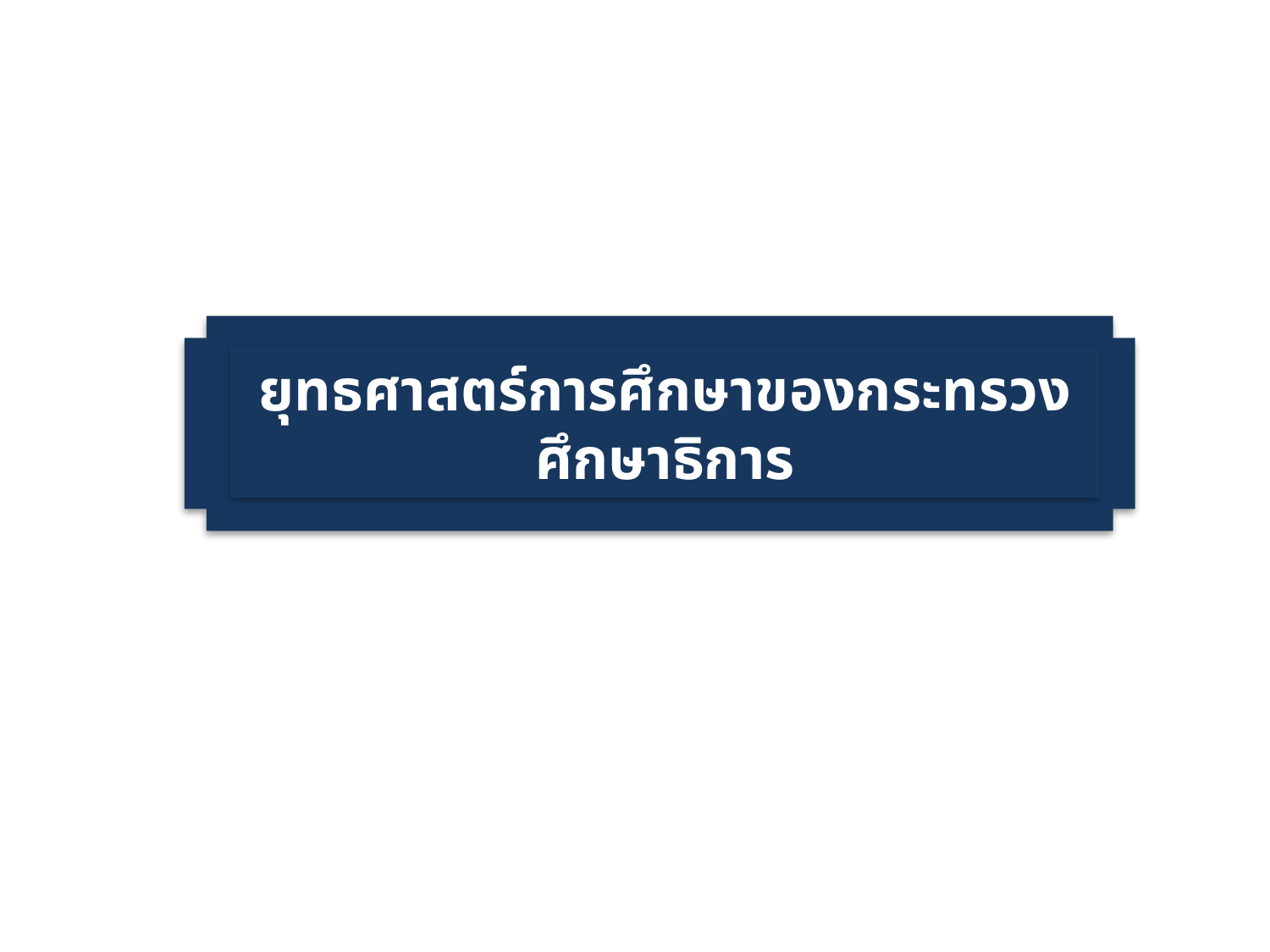

ยุทธศาสตร์การศึกษาของกระทรวงศึกษาธิการ